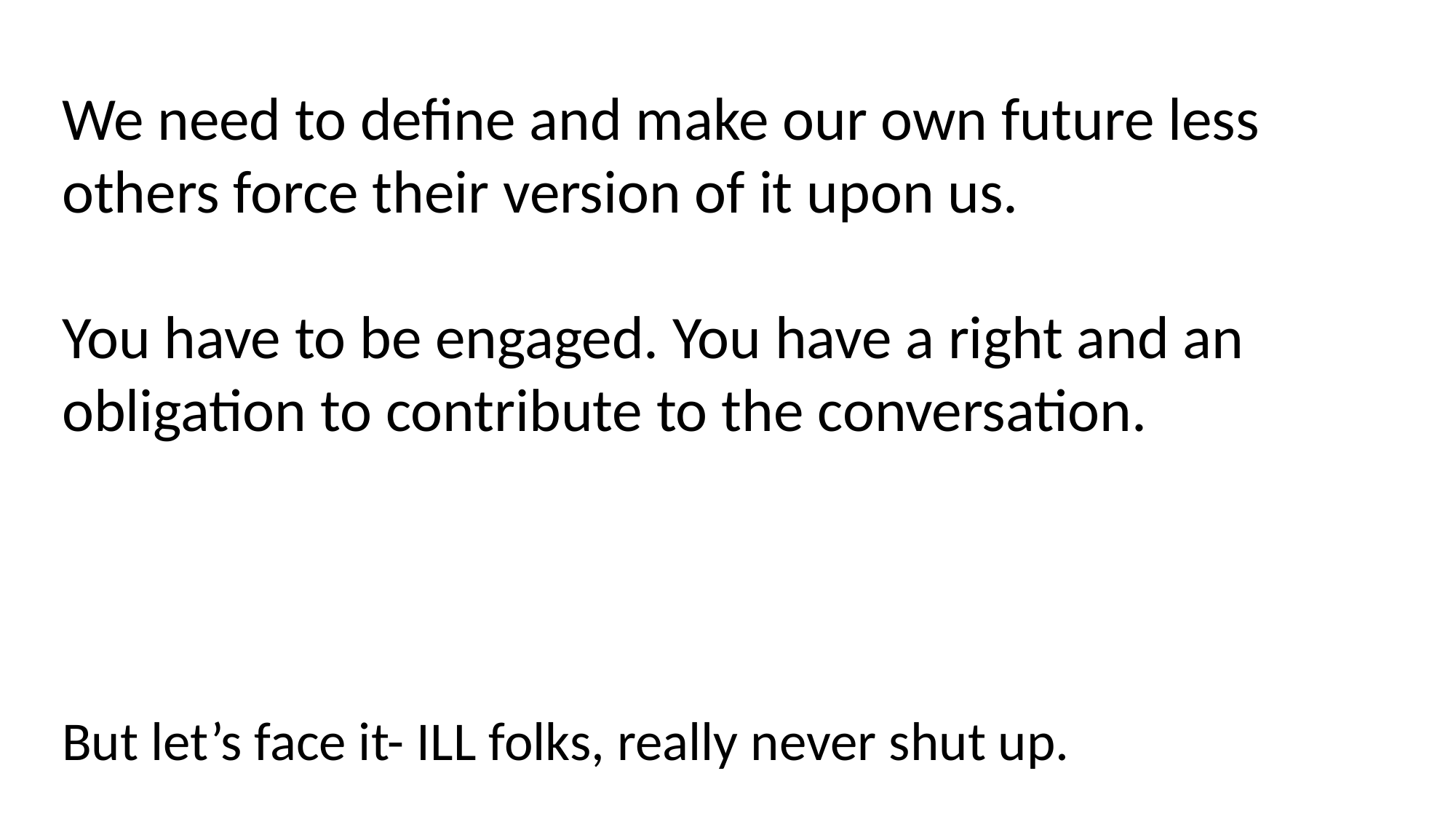

We need to define and make our own future less others force their version of it upon us.

You have to be engaged. You have a right and an obligation to contribute to the conversation.

But let’s face it- ILL folks, really never shut up.